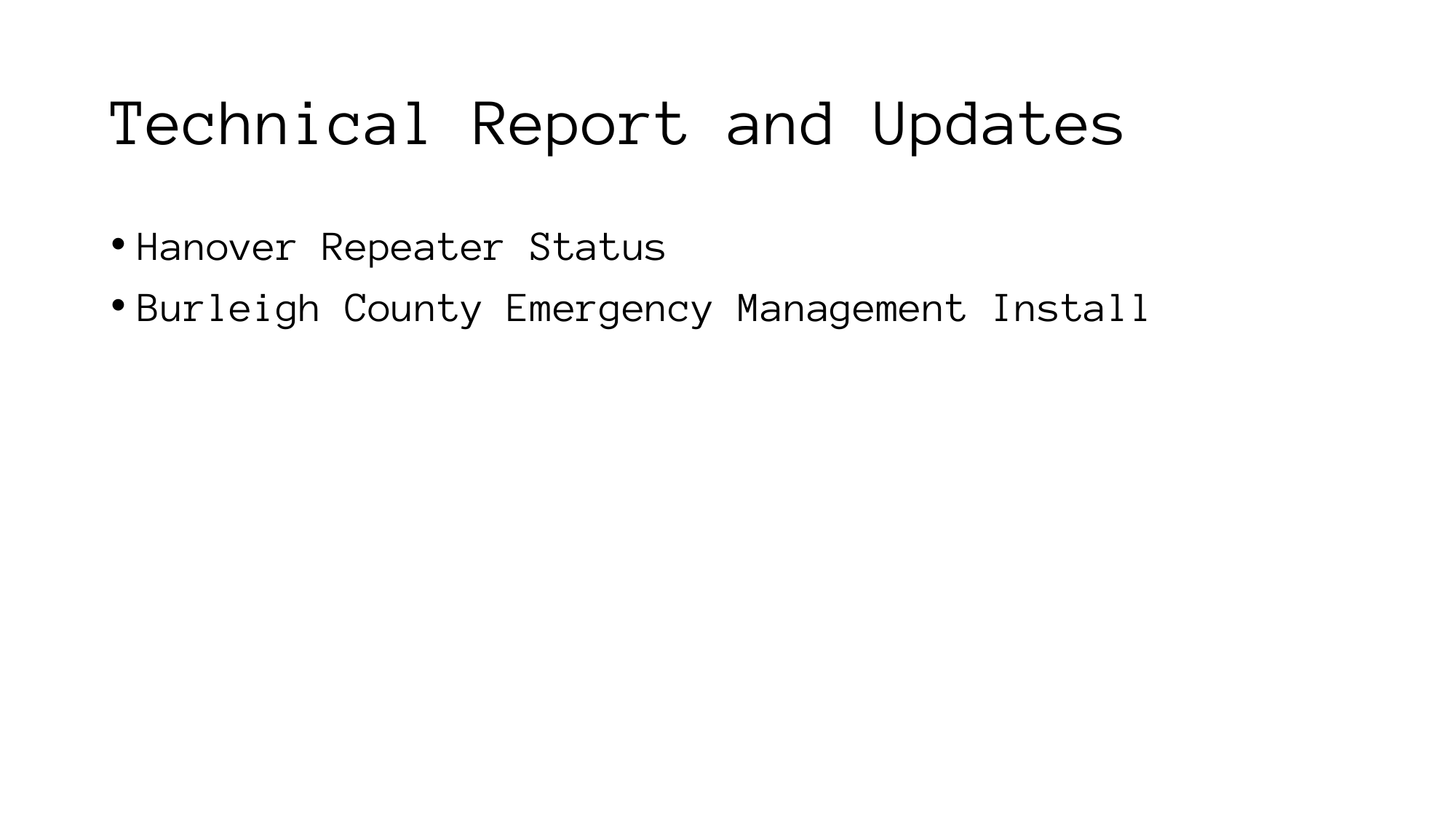

# Technical Report and Updates
Hanover Repeater Status
Burleigh County Emergency Management Install